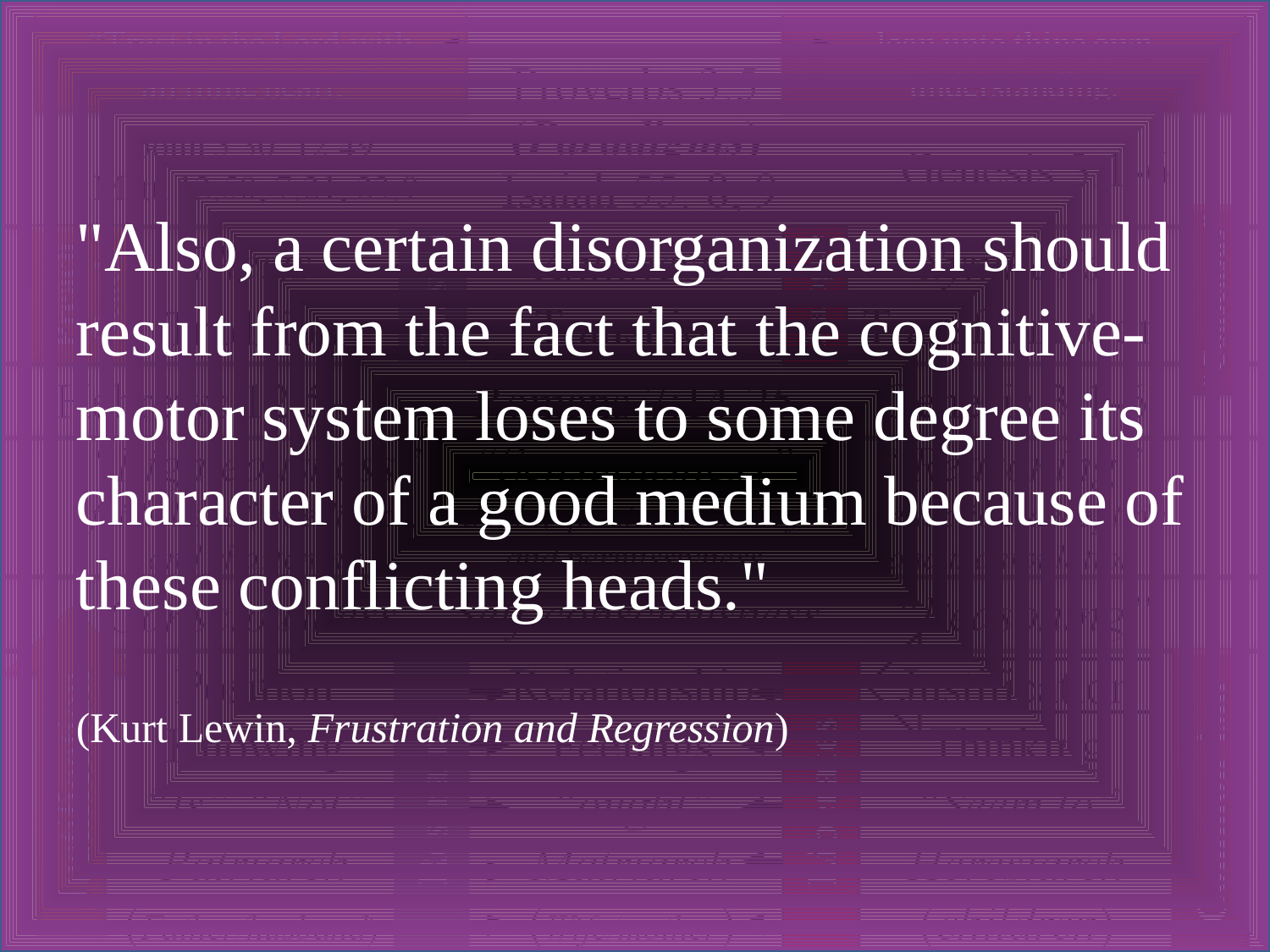

"Also, a certain disorganization should result from the fact that the cognitive-motor system loses to some degree its character of a good medium because of these conflicting heads."

(Kurt Lewin, Frustration and Regression)